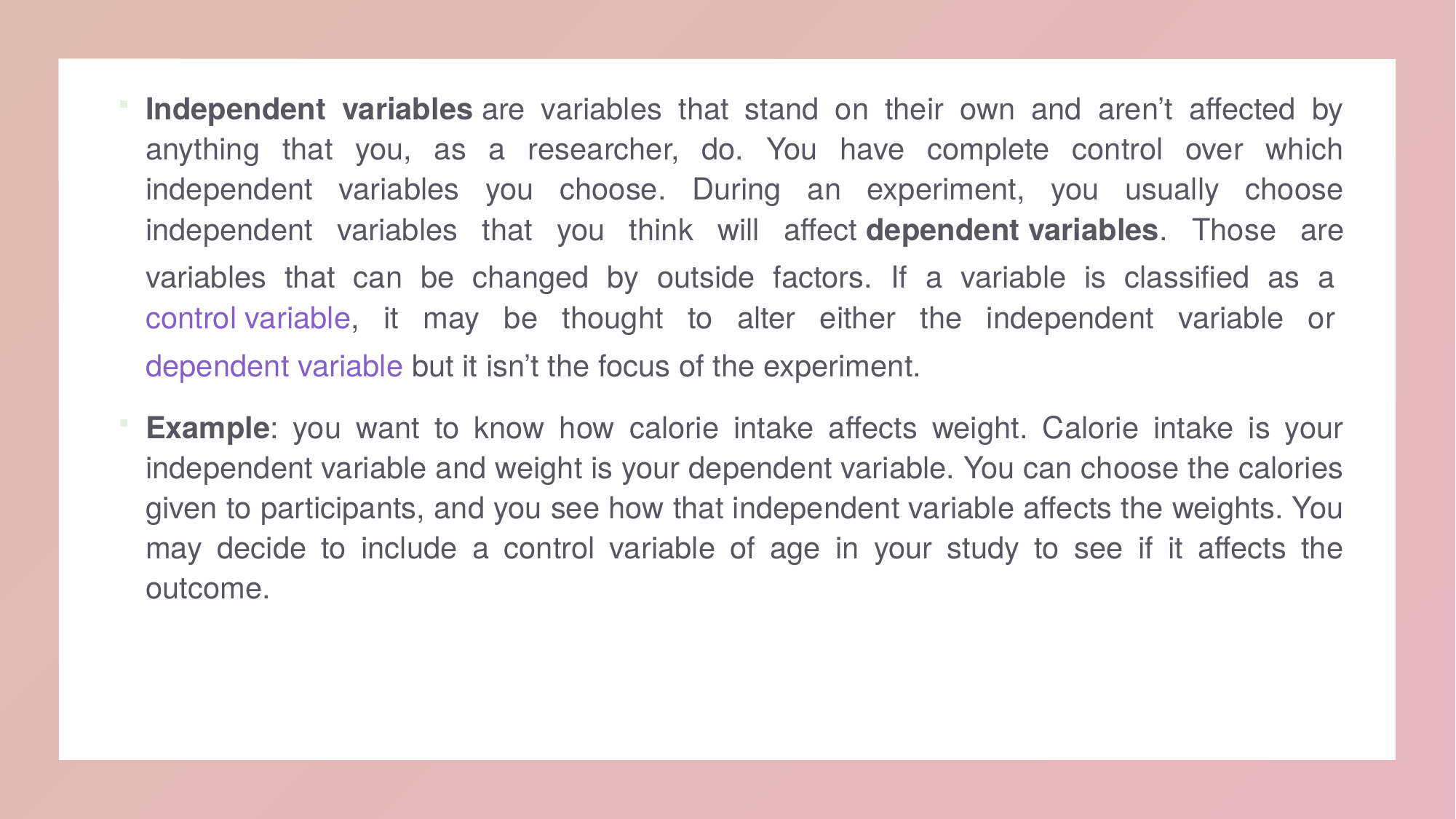

Independent variables are variables that stand on their own and aren’t affected by anything that you, as a researcher, do. You have complete control over which independent variables you choose. During an experiment, you usually choose independent variables that you think will affect dependent variables. Those are variables that can be changed by outside factors. If a variable is classified as a control variable, it may be thought to alter either the independent variable or dependent variable but it isn’t the focus of the experiment.
Example: you want to know how calorie intake affects weight. Calorie intake is your independent variable and weight is your dependent variable. You can choose the calories given to participants, and you see how that independent variable affects the weights. You may decide to include a control variable of age in your study to see if it affects the outcome.